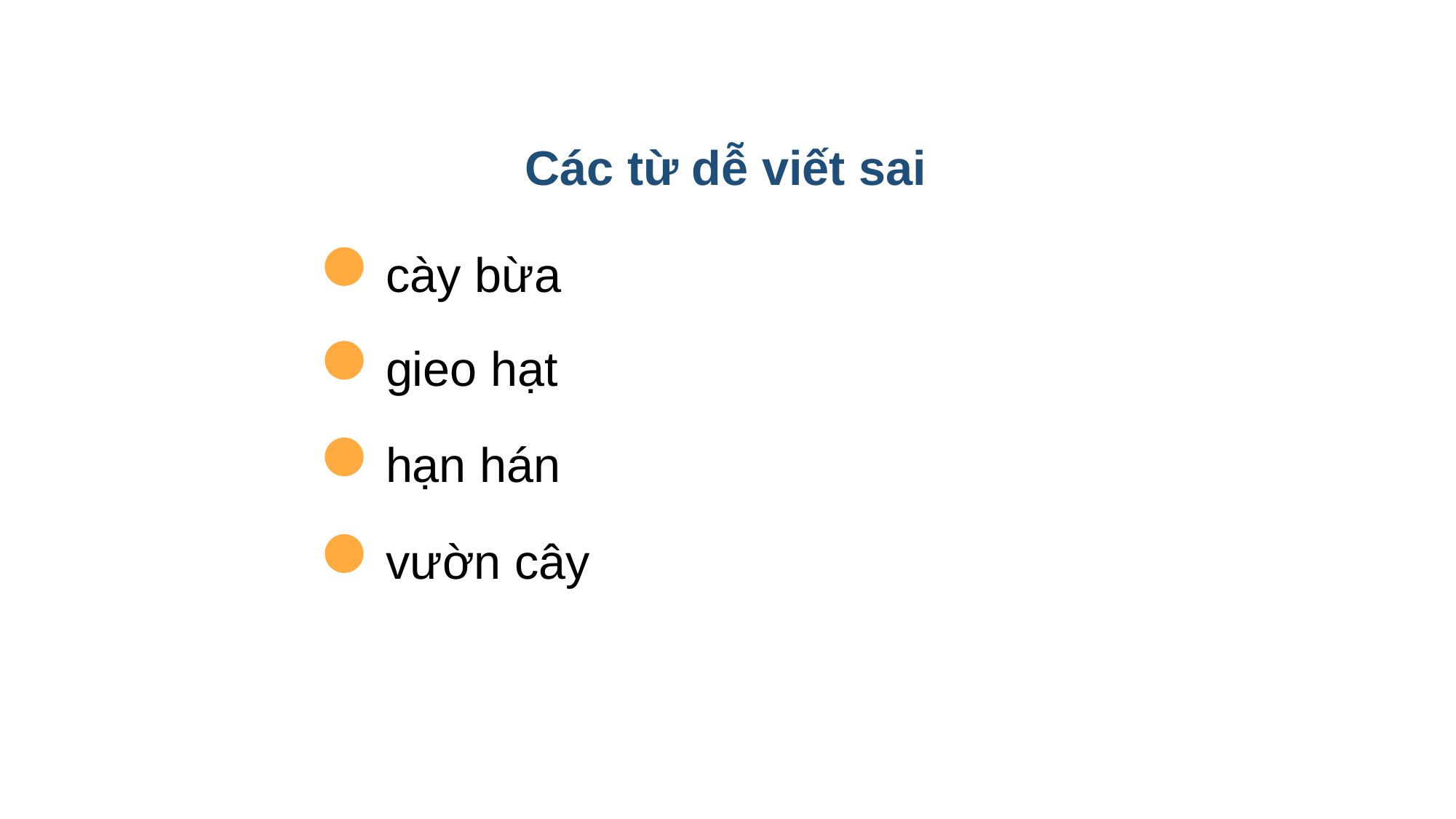

Các từ dễ viết sai
     cày bừa

     gieo hạt

     hạn hán

     vườn cây